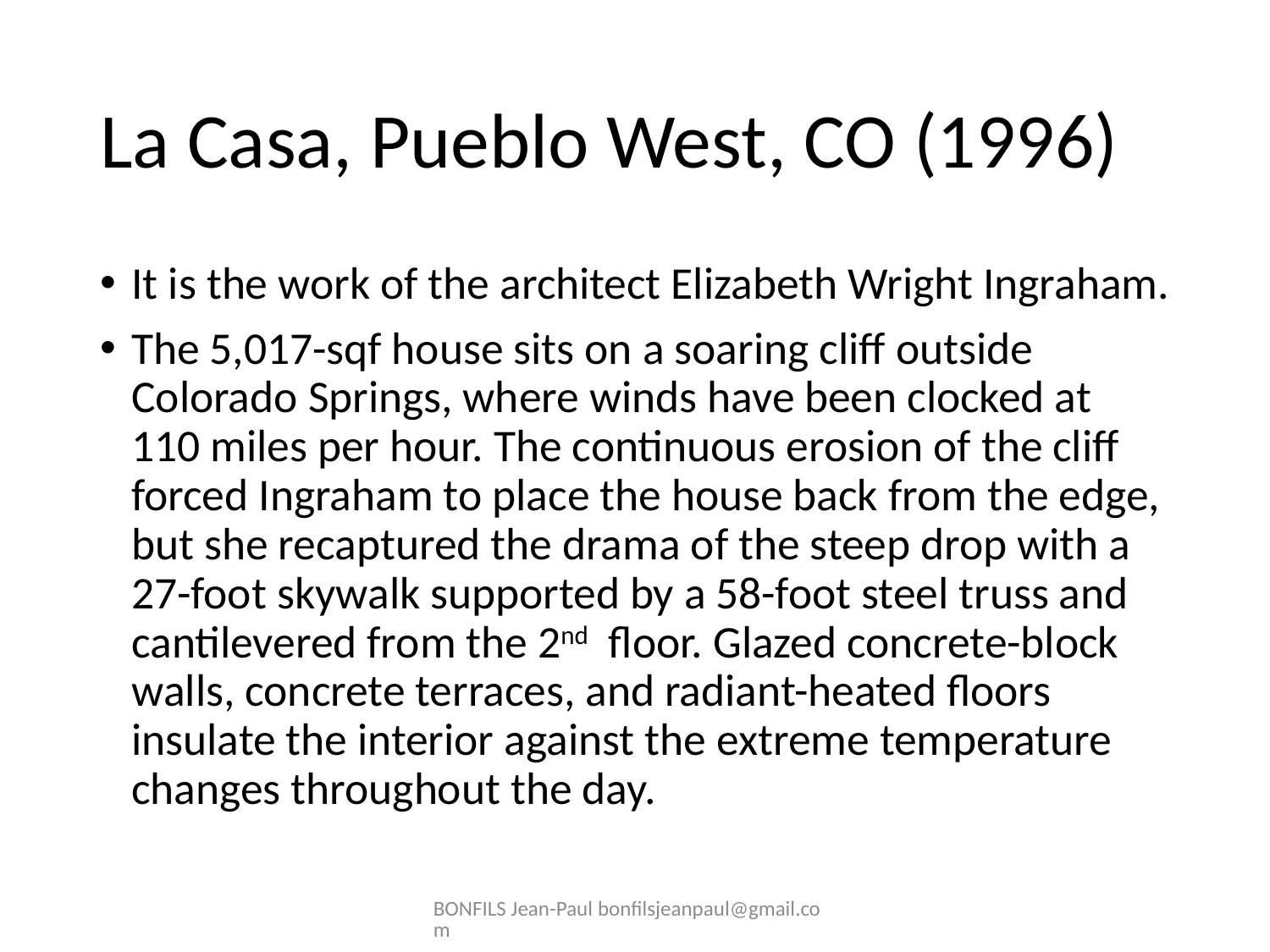

# La Casa, Pueblo West, CO (1996)
It is the work of the architect Elizabeth Wright Ingraham.
The 5,017-sqf house sits on a soaring cliff outside Colorado Springs, where winds have been clocked at 110 miles per hour. The continuous erosion of the cliff forced Ingraham to place the house back from the edge, but she recaptured the drama of the steep drop with a 27-foot skywalk supported by a 58-foot steel truss and cantilevered from the 2nd  floor. Glazed concrete-block walls, concrete terraces, and radiant-heated floors insulate the interior against the extreme temperature changes throughout the day.
BONFILS Jean-Paul bonfilsjeanpaul@gmail.com